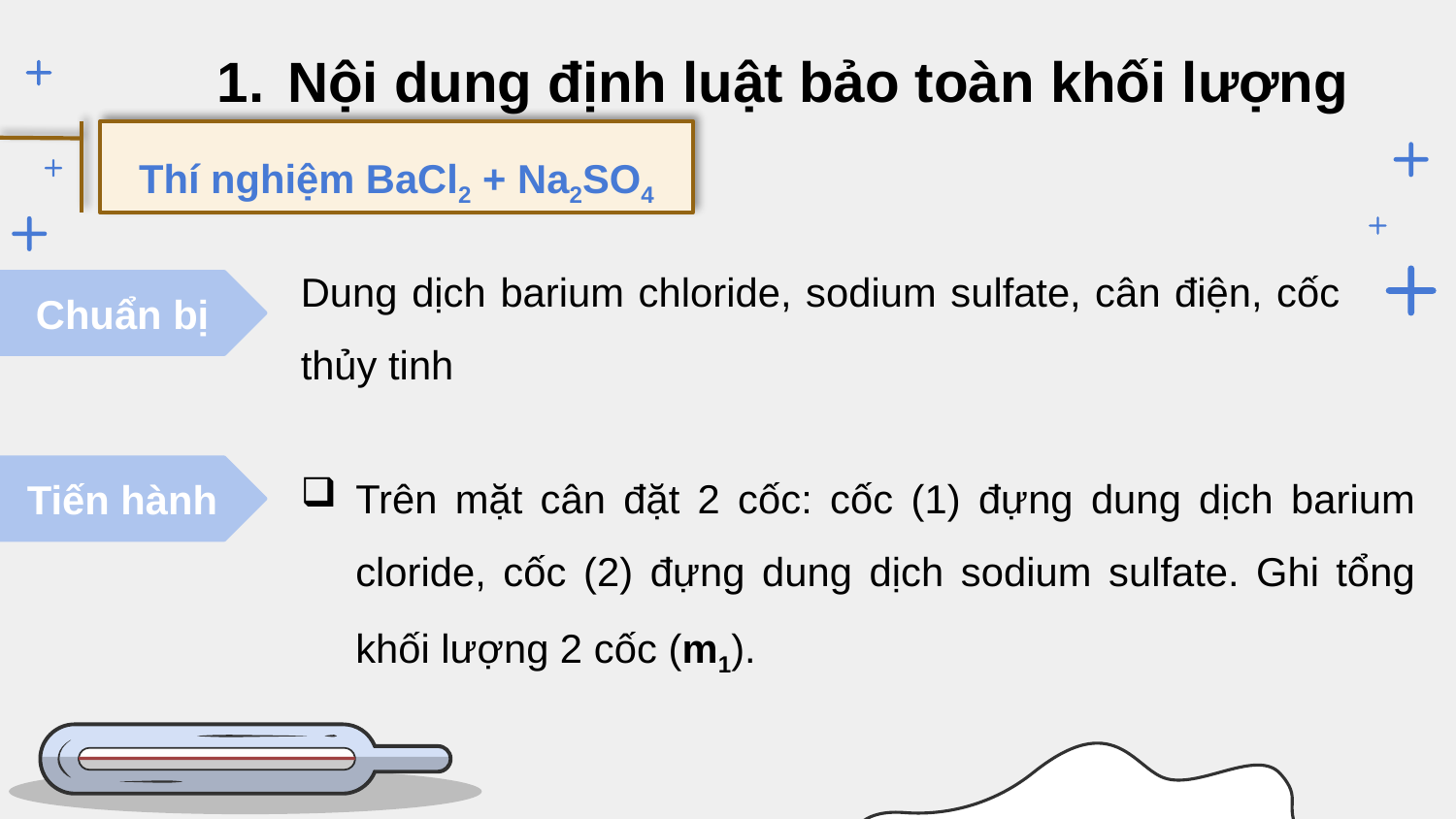

Nội dung định luật bảo toàn khối lượng
Thí nghiệm BaCl2 + Na2SO4
Dung dịch barium chloride, sodium sulfate, cân điện, cốc thủy tinh
Chuẩn bị
Trên mặt cân đặt 2 cốc: cốc (1) đựng dung dịch barium cloride, cốc (2) đựng dung dịch sodium sulfate. Ghi tổng khối lượng 2 cốc (m1).
Tiến hành